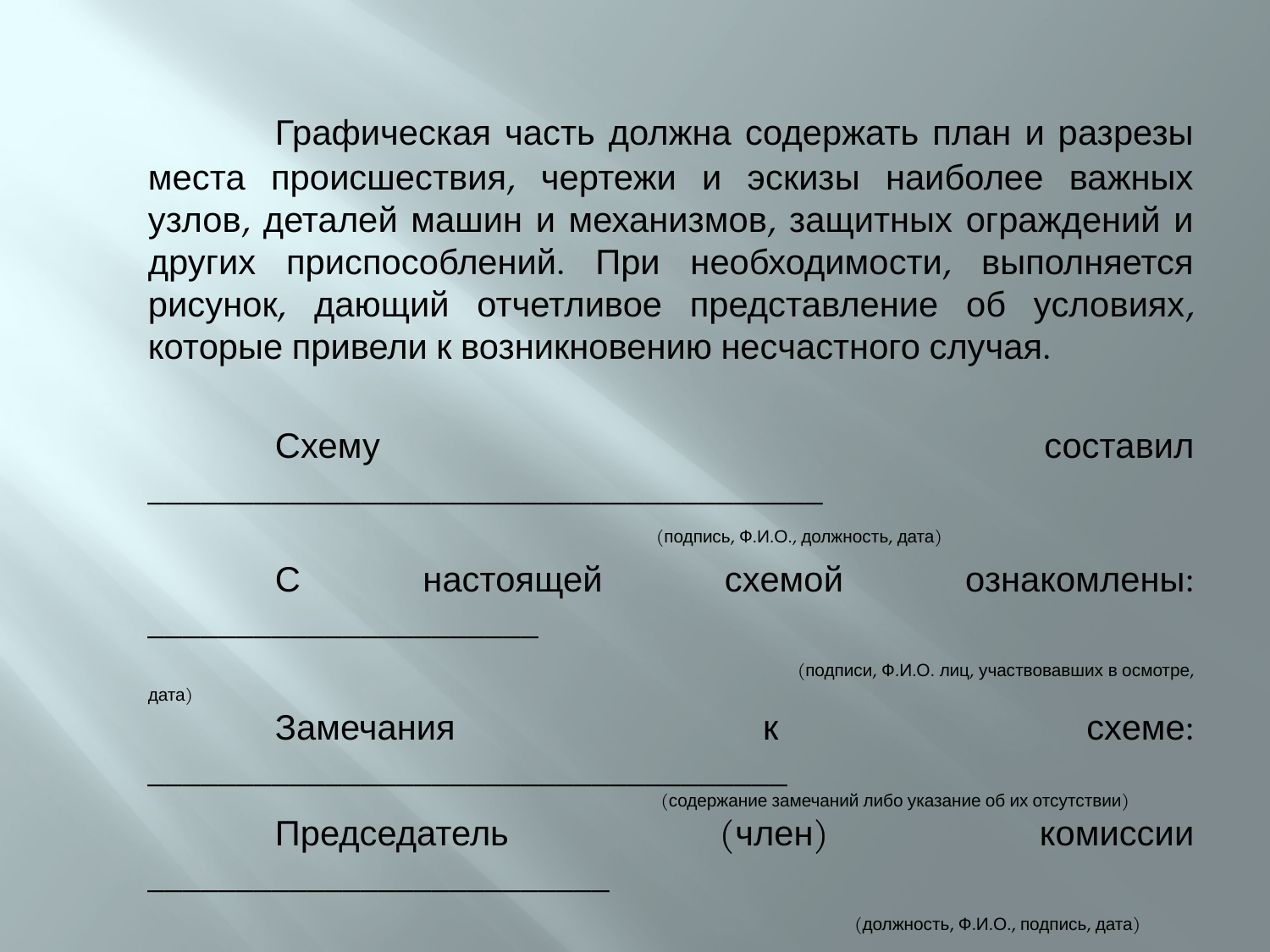

#
	Графическая часть должна содержать план и разрезы места происшествия, чертежи и эскизы наиболее важных узлов, деталей машин и механизмов, защитных ограждений и других приспособлений. При необходимости, выполняется рисунок, дающий отчетливое представление об условиях, которые привели к возникновению несчастного случая.

	Схему составил ______________________________________
				(подпись, Ф.И.О., должность, дата)
	С настоящей схемой ознакомлены: ______________________
				             	  (подписи, Ф.И.О. лиц, участвовавших в осмотре, дата)
	Замечания к схеме: ____________________________________
				 (содержание замечаний либо указание об их отсутствии)
	Председатель (член) комиссии __________________________
   					        (должность, Ф.И.О., подпись, дата)